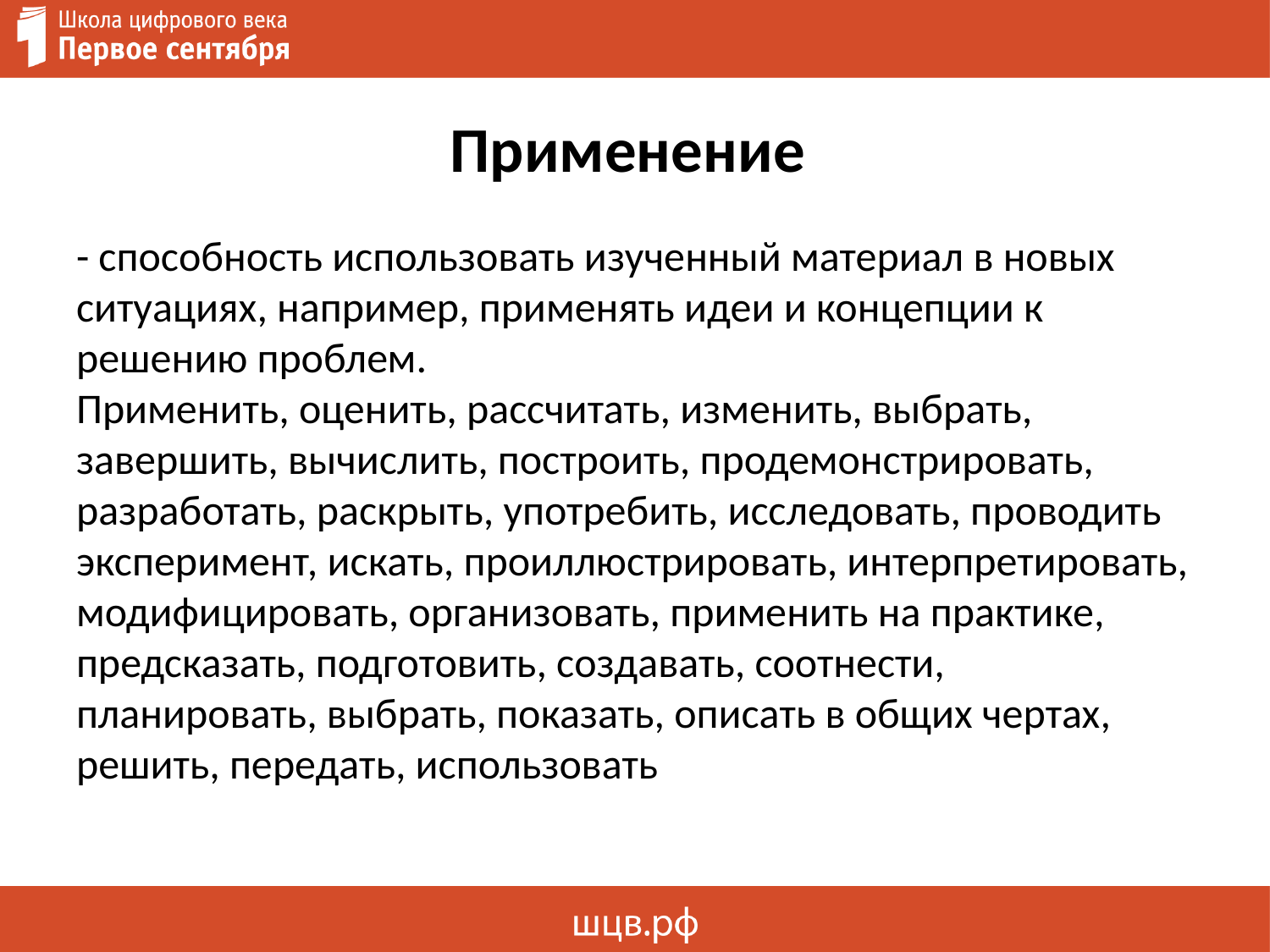

# Применение
- способность использовать изученный материал в новых ситуациях, например, применять идеи и концепции к решению проблем.
Применить, оценить, рассчитать, изменить, выбрать, завершить, вычислить, построить, продемонстрировать, разработать, раскрыть, употребить, исследовать, проводить эксперимент, искать, проиллюстрировать, интерпретировать, модифицировать, организовать, применить на практике, предсказать, подготовить, создавать, соотнести, планировать, выбрать, показать, описать в общих чертах, решить, передать, использовать